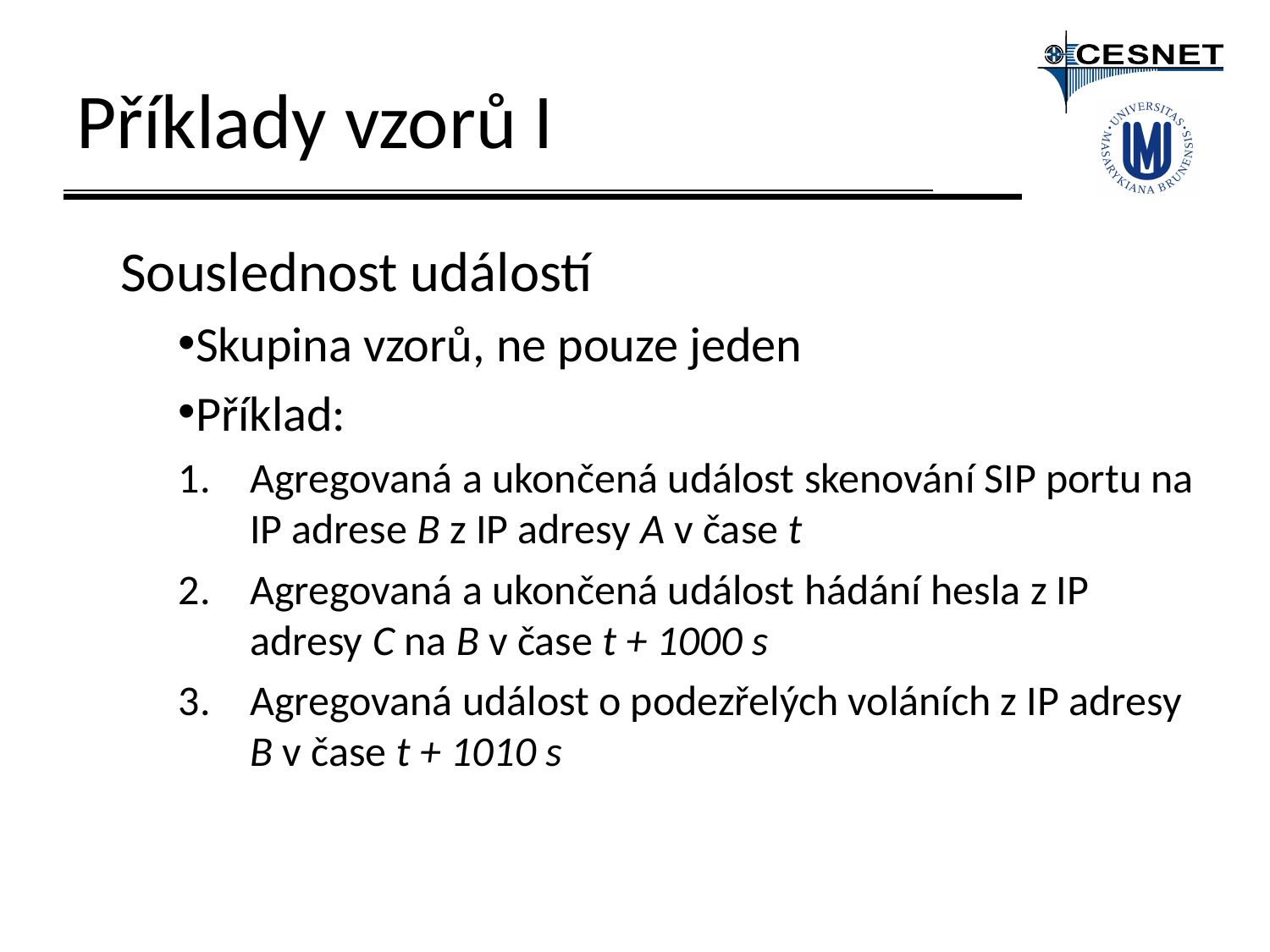

# Příklady vzorů I
Souslednost událostí
Skupina vzorů, ne pouze jeden
Příklad:
Agregovaná a ukončená událost skenování SIP portu na IP adrese B z IP adresy A v čase t
Agregovaná a ukončená událost hádání hesla z IP adresy C na B v čase t + 1000 s
Agregovaná událost o podezřelých voláních z IP adresy B v čase t + 1010 s